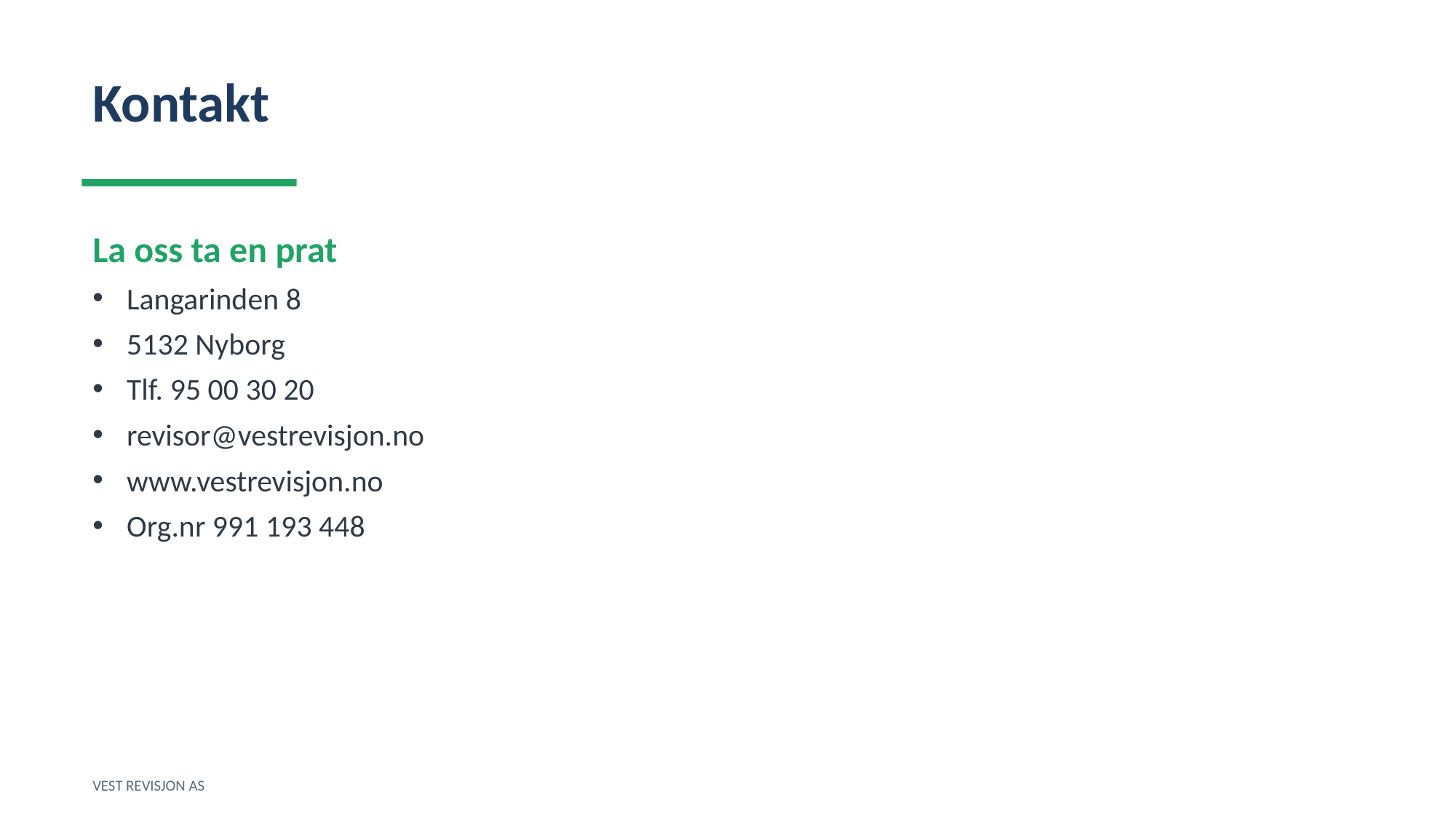

Kontakt

La oss ta en prat
Langarinden 8
5132 Nyborg
Tlf. 95 00 30 20
revisor@vestrevisjon.no
www.vestrevisjon.no
Org.nr 991 193 448
VEST REVISJON AS